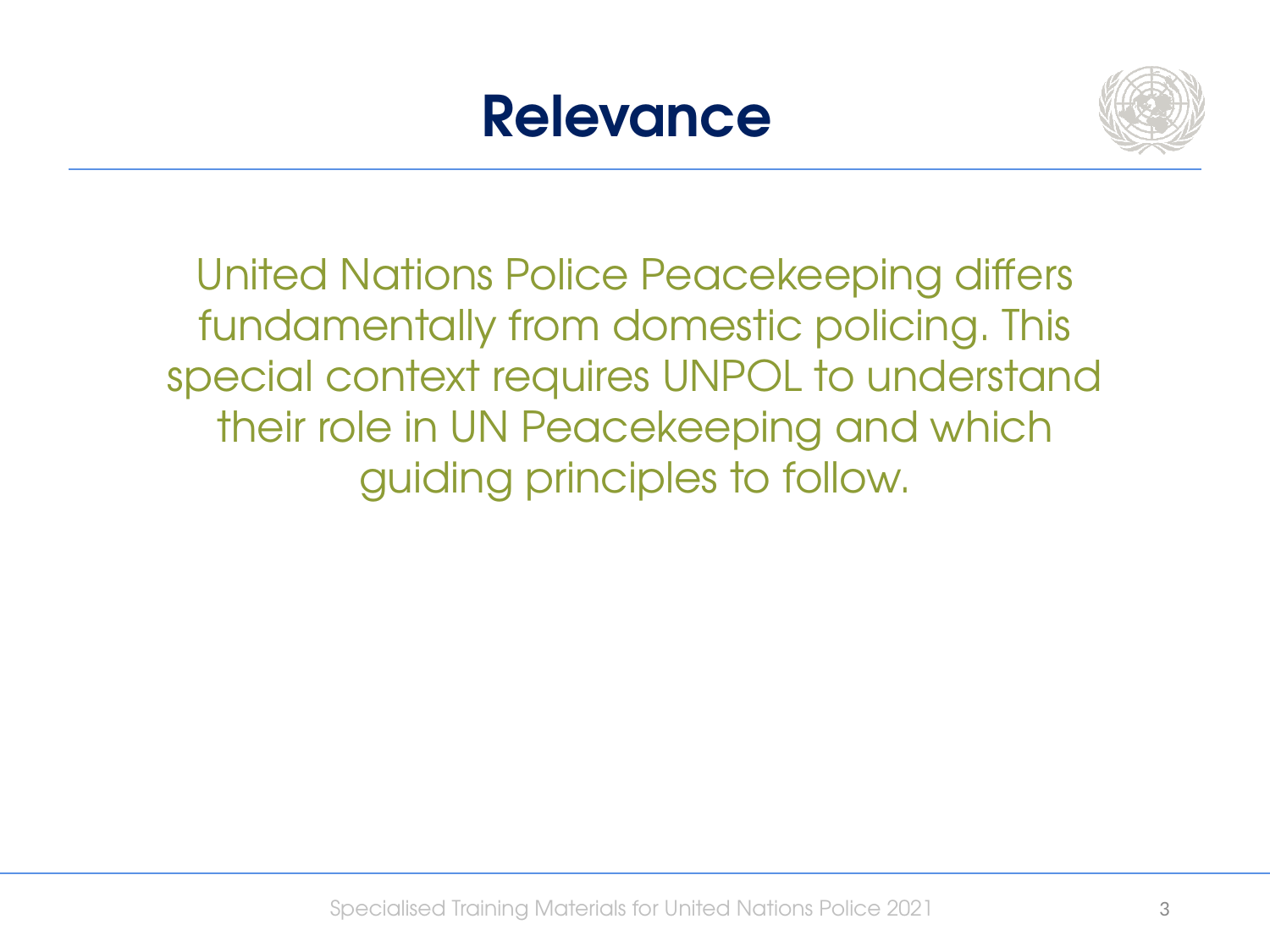

# Relevance
United Nations Police Peacekeeping differs fundamentally from domestic policing. This special context requires UNPOL to understand their role in UN Peacekeeping and which guiding principles to follow.

3